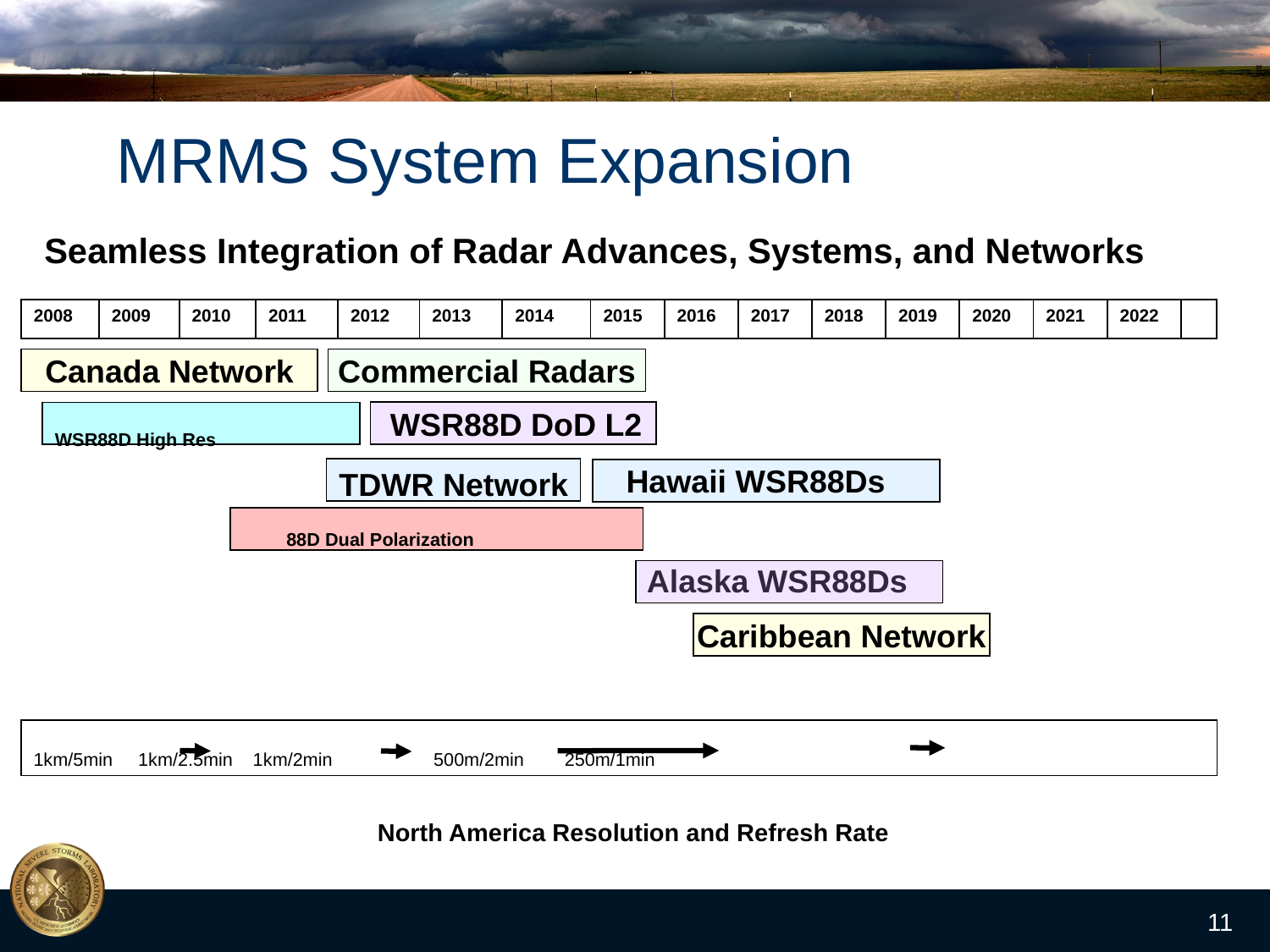

MRMS System Expansion
Seamless Integration of Radar Advances, Systems, and Networks
| 2008 | 2009 | 2010 | 2011 | 2012 | 2013 | 2014 | 2015 | 2016 | 2017 | 2018 | 2019 | 2020 | 2021 | 2022 |  |
| --- | --- | --- | --- | --- | --- | --- | --- | --- | --- | --- | --- | --- | --- | --- | --- |
Canada Network
Commercial Radars
WSR88D DoD L2

WSR88D High Res

Hawaii WSR88Ds

TDWR Network
88D Dual Polarization

Alaska WSR88Ds

Caribbean Network
1km/5min     1km/2.5min    1km/2min                    500m/2min        250m/1min

North America Resolution and Refresh Rate
11